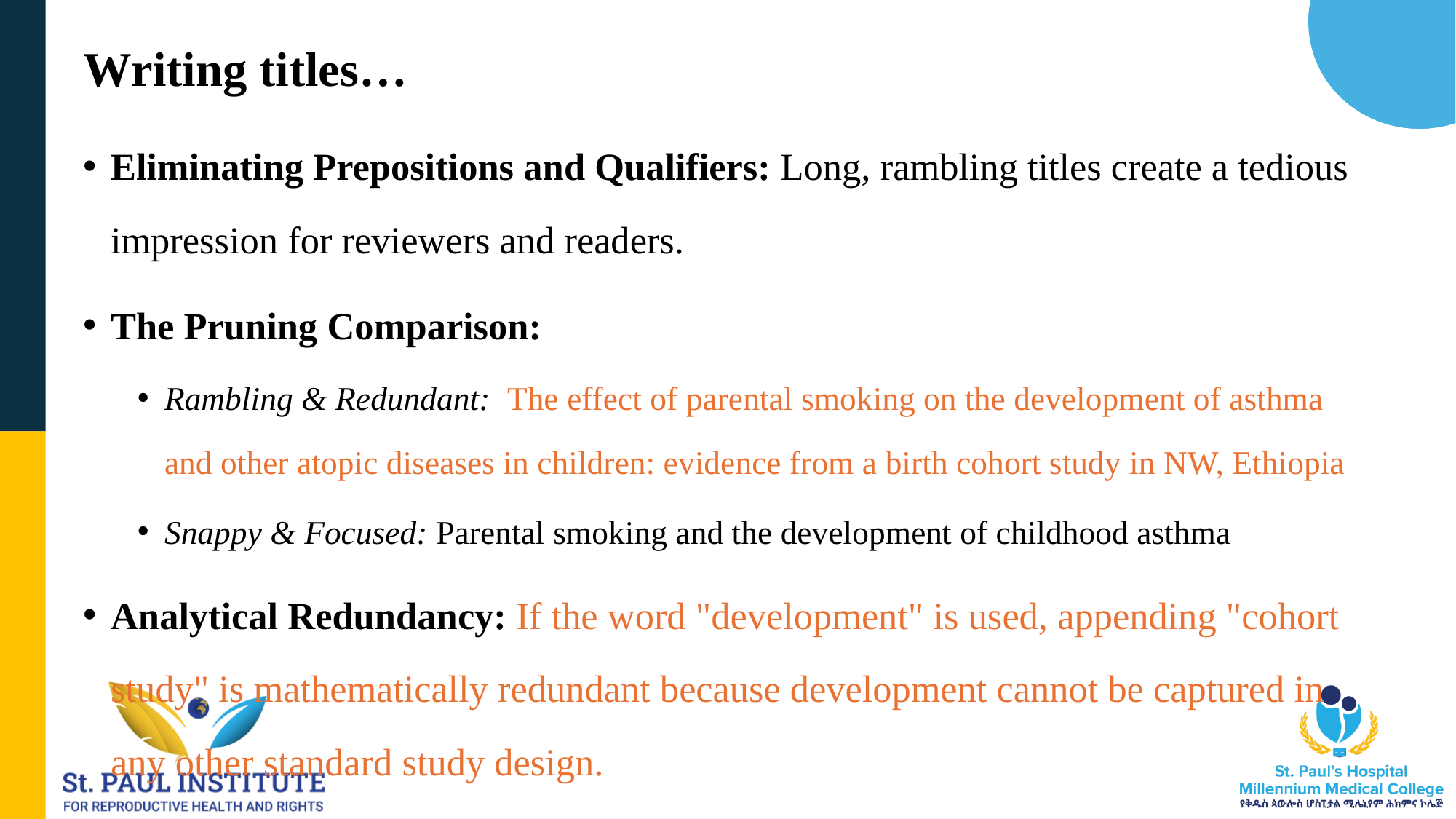

# Writing titles…
Eliminating Prepositions and Qualifiers: Long, rambling titles create a tedious impression for reviewers and readers.
The Pruning Comparison:
Rambling & Redundant:  The effect of parental smoking on the development of asthma and other atopic diseases in children: evidence from a birth cohort study in NW, Ethiopia
Snappy & Focused: Parental smoking and the development of childhood asthma
Analytical Redundancy: If the word "development" is used, appending "cohort study" is mathematically redundant because development cannot be captured in any other standard study design.